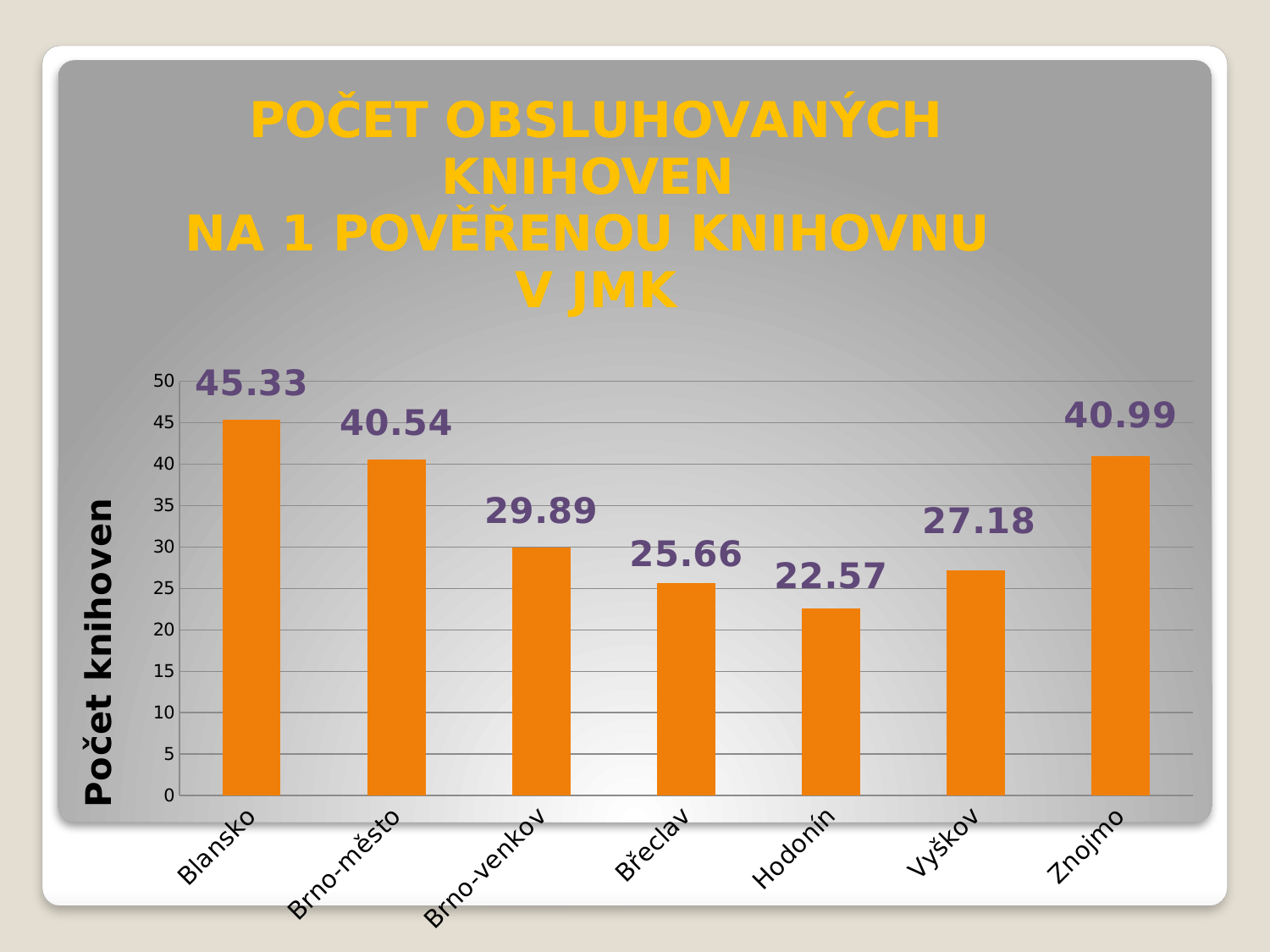

### Chart: POČET OBSLUHOVANÝCH KNIHOVEN
NA 1 POVĚŘENOU KNIHOVNU
V JMK

| Category |  |
|---|---|
| Blansko | 45.33 |
| Brno-město | 40.54 |
| Brno-venkov | 29.89 |
| Břeclav | 25.66 |
| Hodonín | 22.57 |
| Vyškov | 27.18 |
| Znojmo | 40.99 |
#